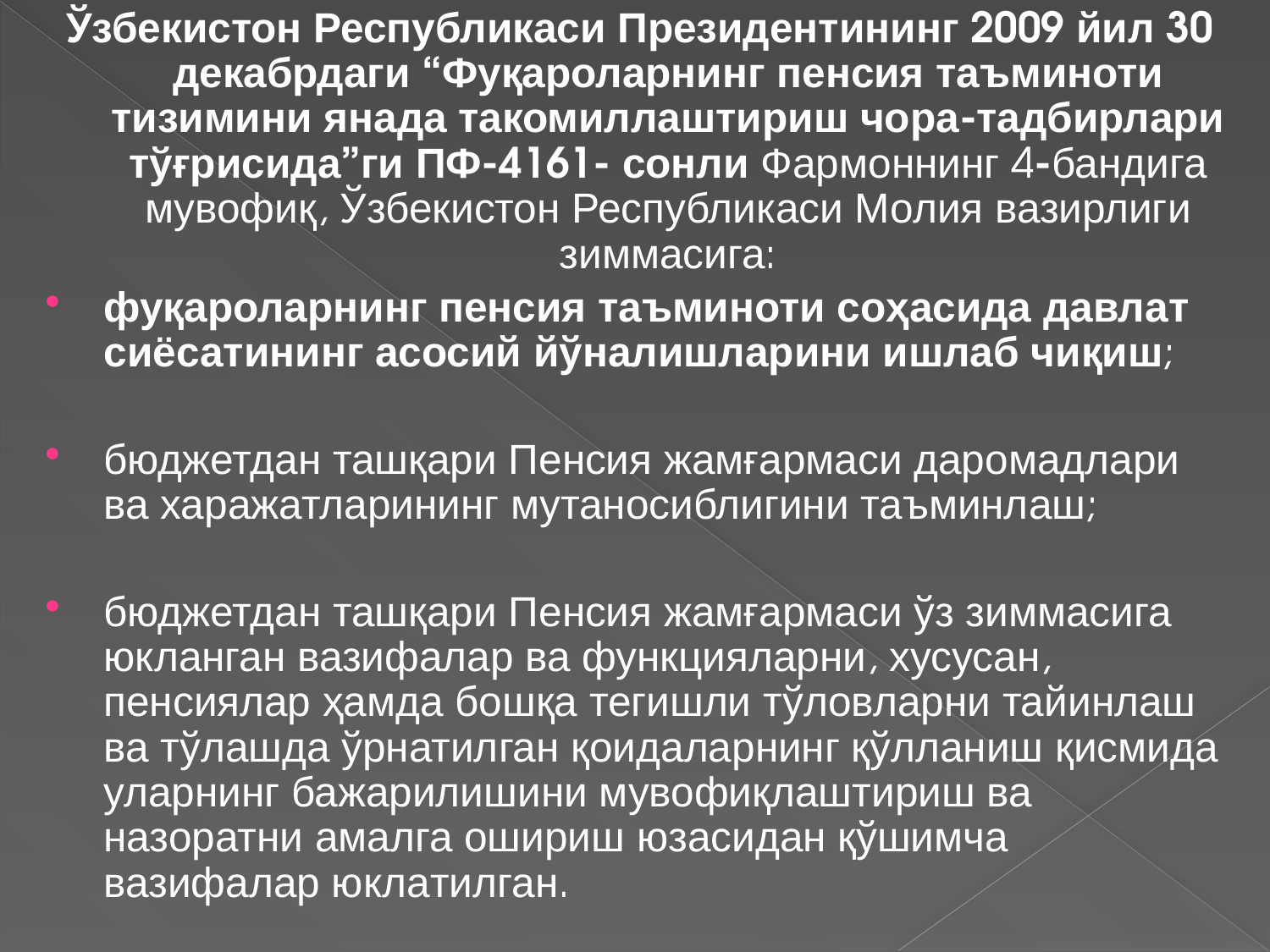

Ўзбекистон Республикаси Президентининг 2009 йил 30 декабрдаги “Фуқароларнинг пенсия таъминоти тизимини янада такомиллаштириш чора-тадбирлари тўғрисида”ги ПФ-4161- сонли Фармоннинг 4-бандига мувофиқ, Ўзбекистон Республикаси Молия вазирлиги зиммасига:
фуқароларнинг пенсия таъминоти соҳасида давлат сиёсатининг асосий йўналишларини ишлаб чиқиш;

бюджетдан ташқари Пенсия жамғармаси даромадлари ва харажатларининг мутаносиблигини таъминлаш;

бюджетдан ташқари Пенсия жамғармаси ўз зиммасига юкланган вазифалар ва функцияларни, хусусан, пенсиялар ҳамда бошқа тегишли тўловларни тайинлаш ва тўлашда ўрнатилган қоидаларнинг қўлланиш қисмида уларнинг бажарилишини мувофиқлаштириш ва назоратни амалга ошириш юзасидан қўшимча вазифалар юклатилган.